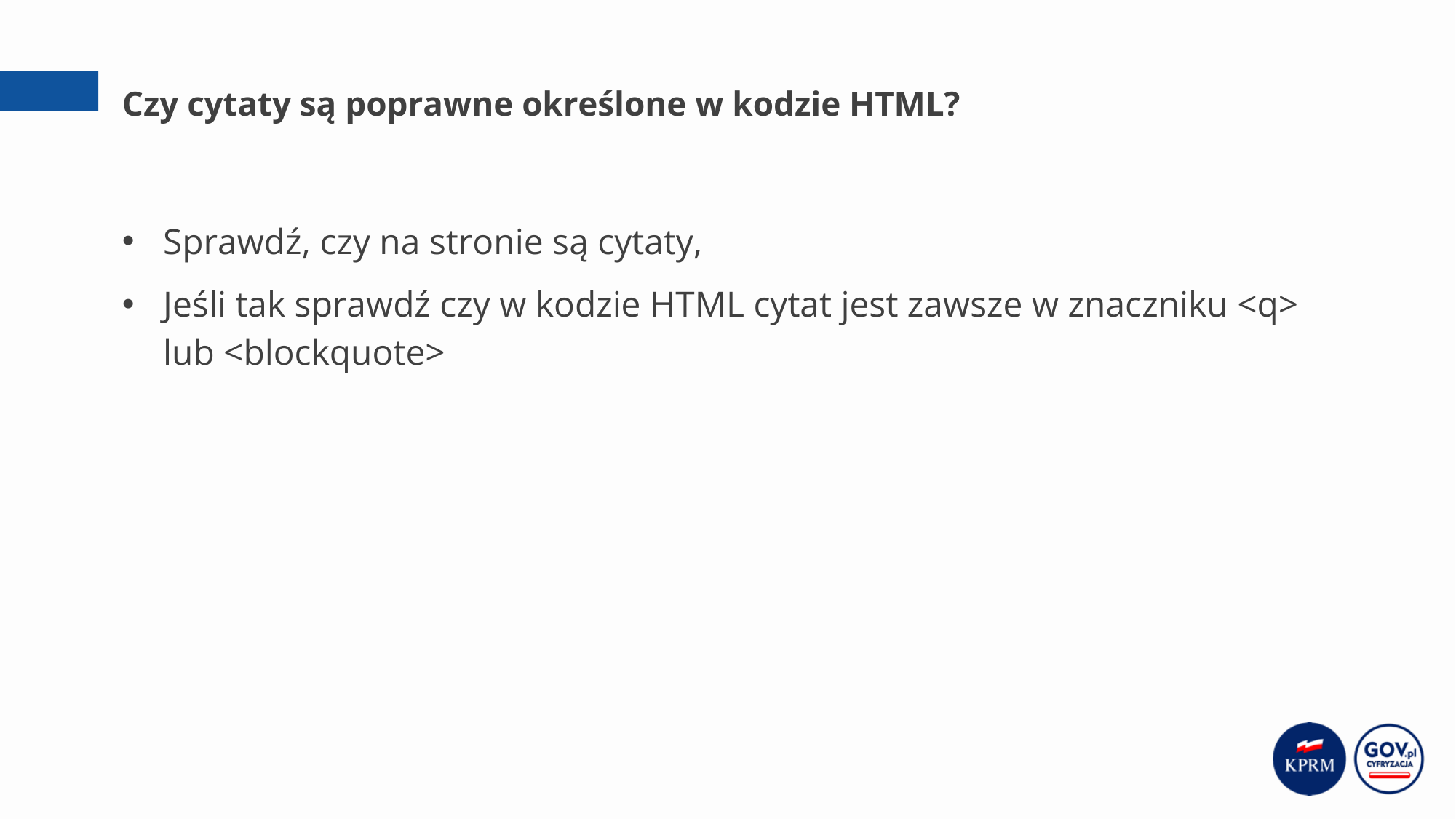

# Czy cytaty są poprawne określone w kodzie HTML?
Sprawdź, czy na stronie są cytaty,
Jeśli tak sprawdź czy w kodzie HTML cytat jest zawsze w znaczniku <q> lub <blockquote>